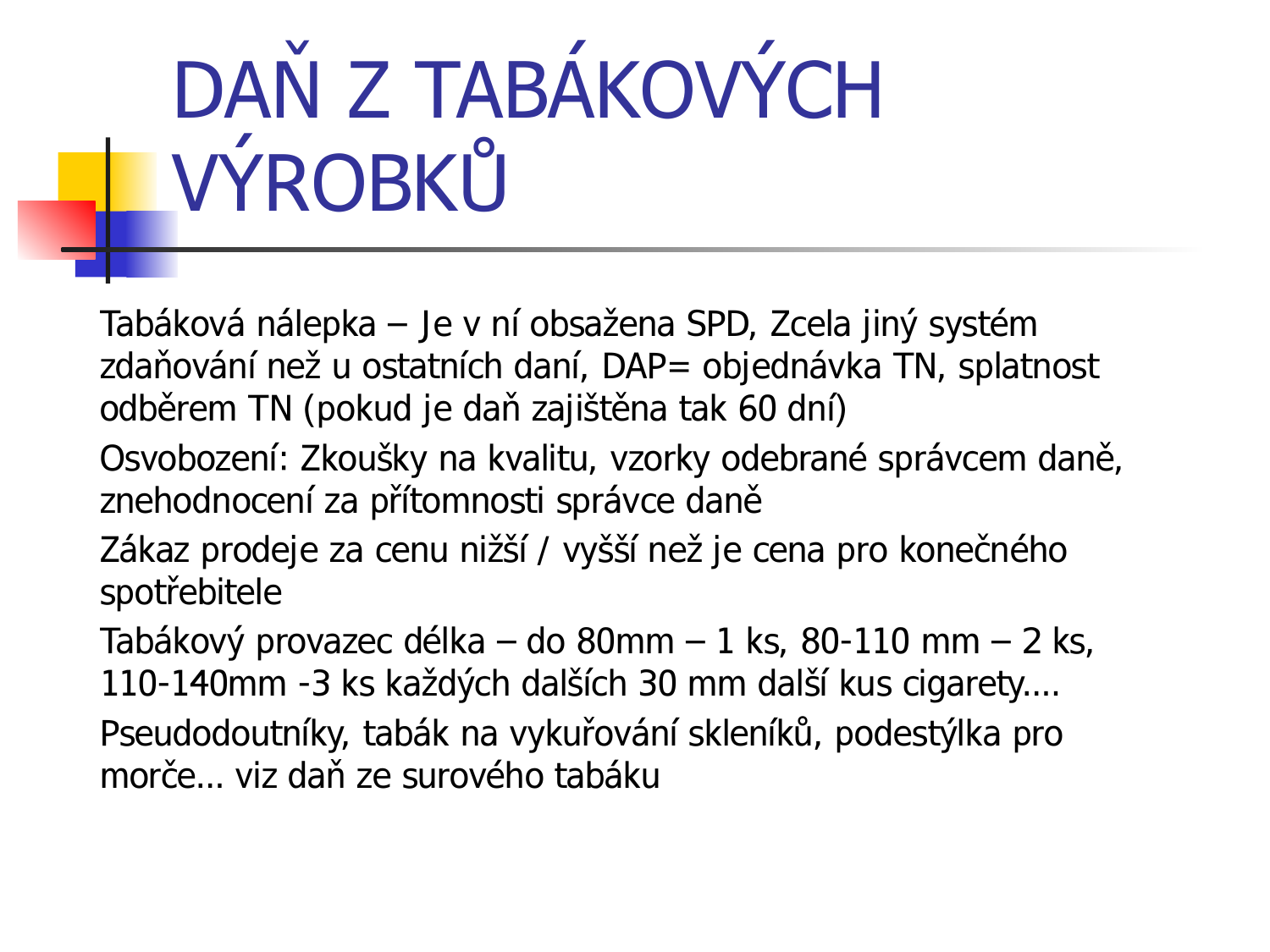

# DAŇ Z TABÁKOVÝCH VÝROBKŮ
Tabáková nálepka – Je v ní obsažena SPD, Zcela jiný systém zdaňování než u ostatních daní, DAP= objednávka TN, splatnost odběrem TN (pokud je daň zajištěna tak 60 dní)
Osvobození: Zkoušky na kvalitu, vzorky odebrané správcem daně, znehodnocení za přítomnosti správce daně
Zákaz prodeje za cenu nižší / vyšší než je cena pro konečného spotřebitele
Tabákový provazec délka – do 80mm – 1 ks, 80-110 mm – 2 ks, 110-140mm -3 ks každých dalších 30 mm další kus cigarety….
Pseudodoutníky, tabák na vykuřování skleníků, podestýlka pro morče… viz daň ze surového tabáku